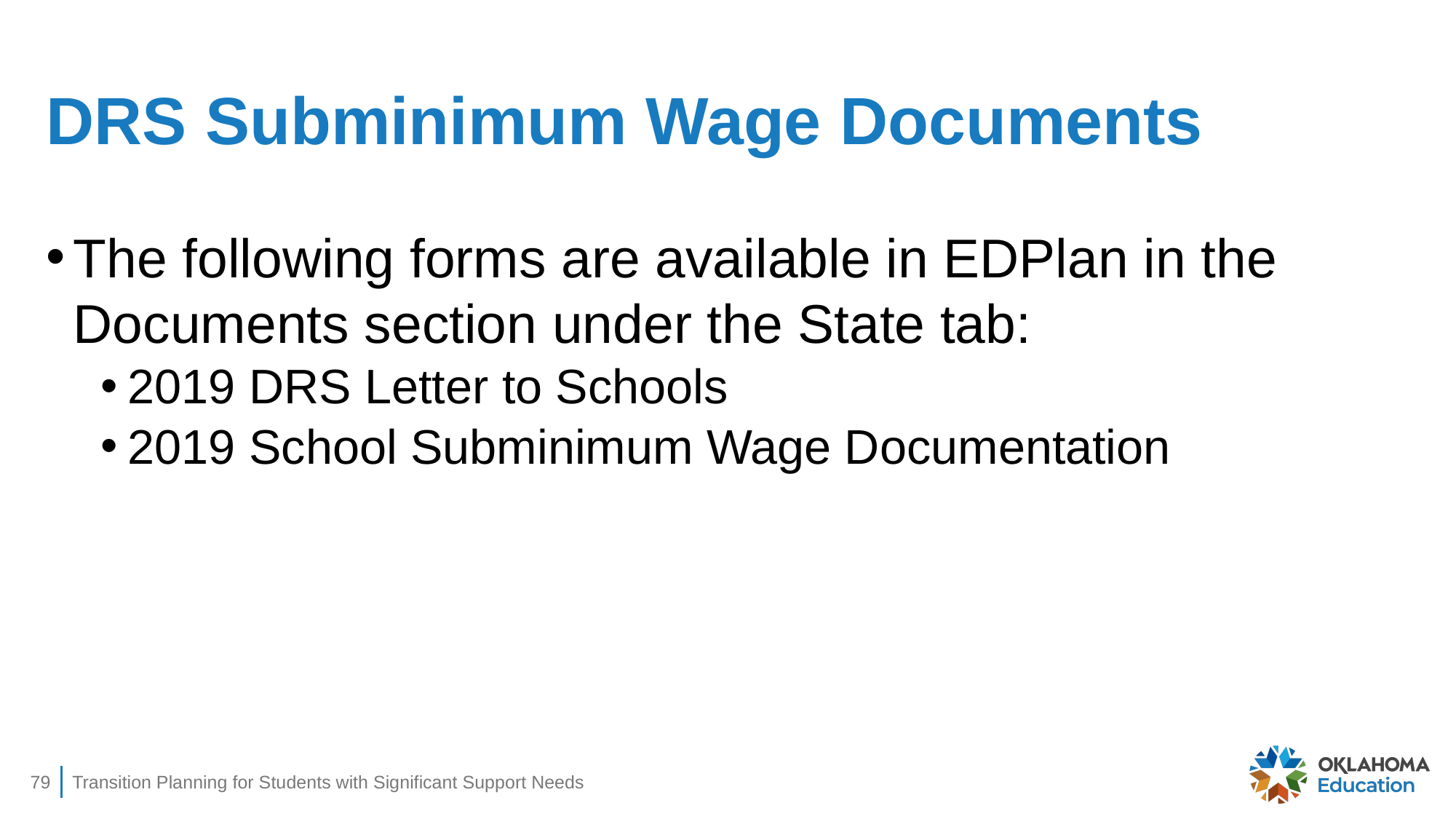

# DRS Subminimum Wage Documents
The following forms are available in EDPlan in the Documents section under the State tab:
2019 DRS Letter to Schools
2019 School Subminimum Wage Documentation

79
Transition Planning for Students with Significant Support Needs